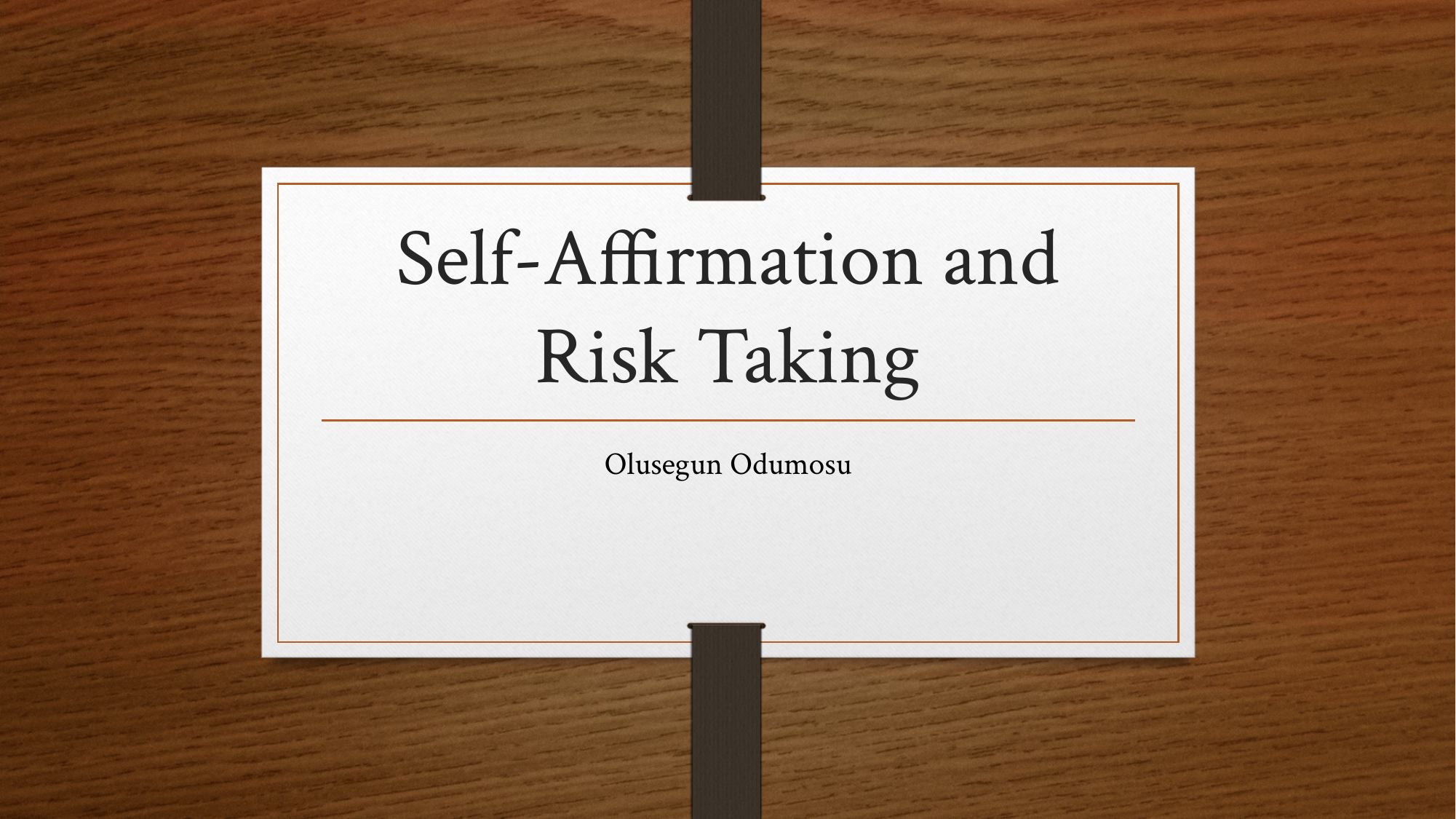

# Self-Affirmation and Risk Taking
Olusegun Odumosu